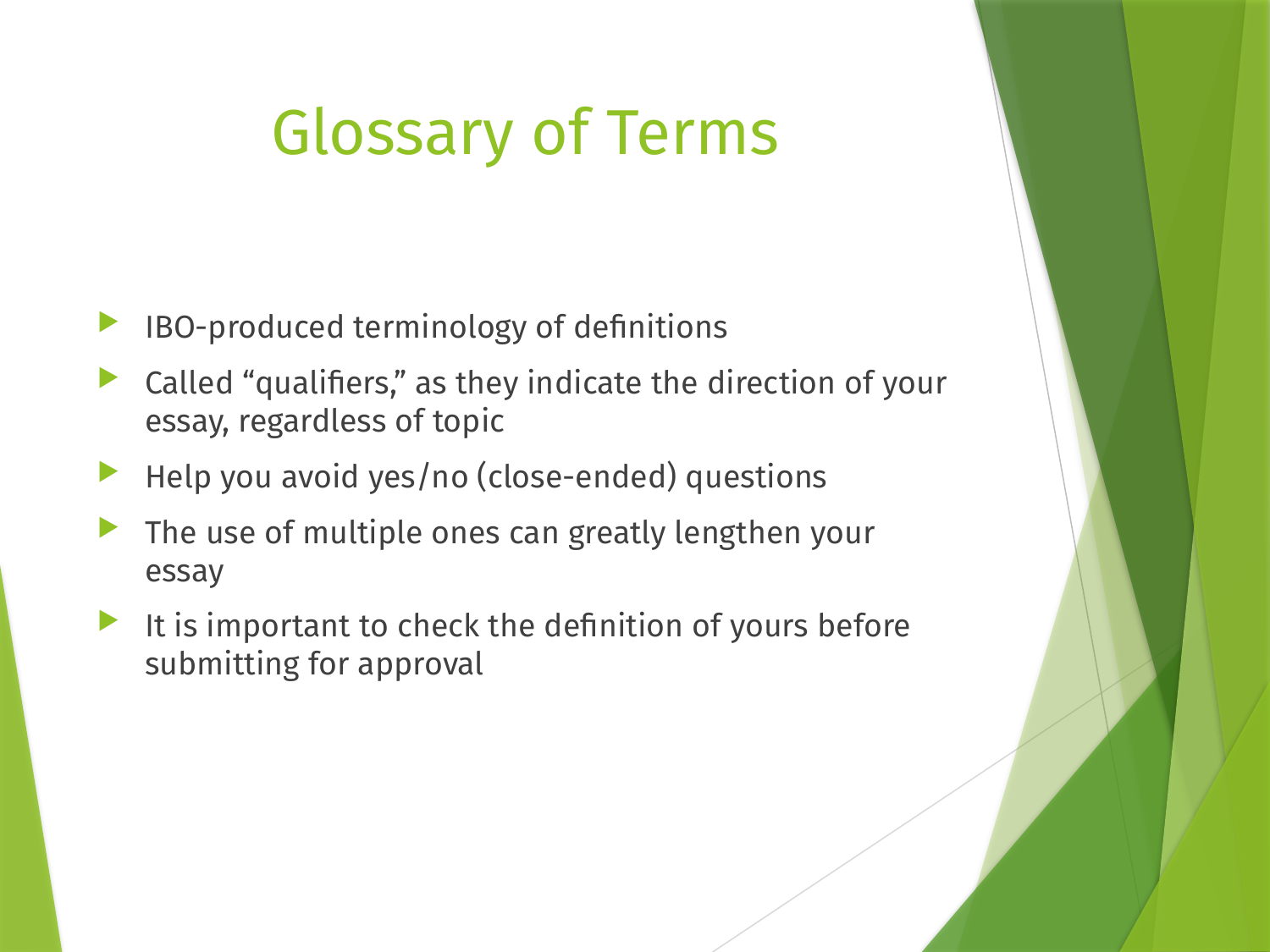

# Glossary of Terms
IBO-produced terminology of definitions
Called “qualifiers,” as they indicate the direction of your essay, regardless of topic
Help you avoid yes/no (close-ended) questions
The use of multiple ones can greatly lengthen your essay
It is important to check the definition of yours before submitting for approval